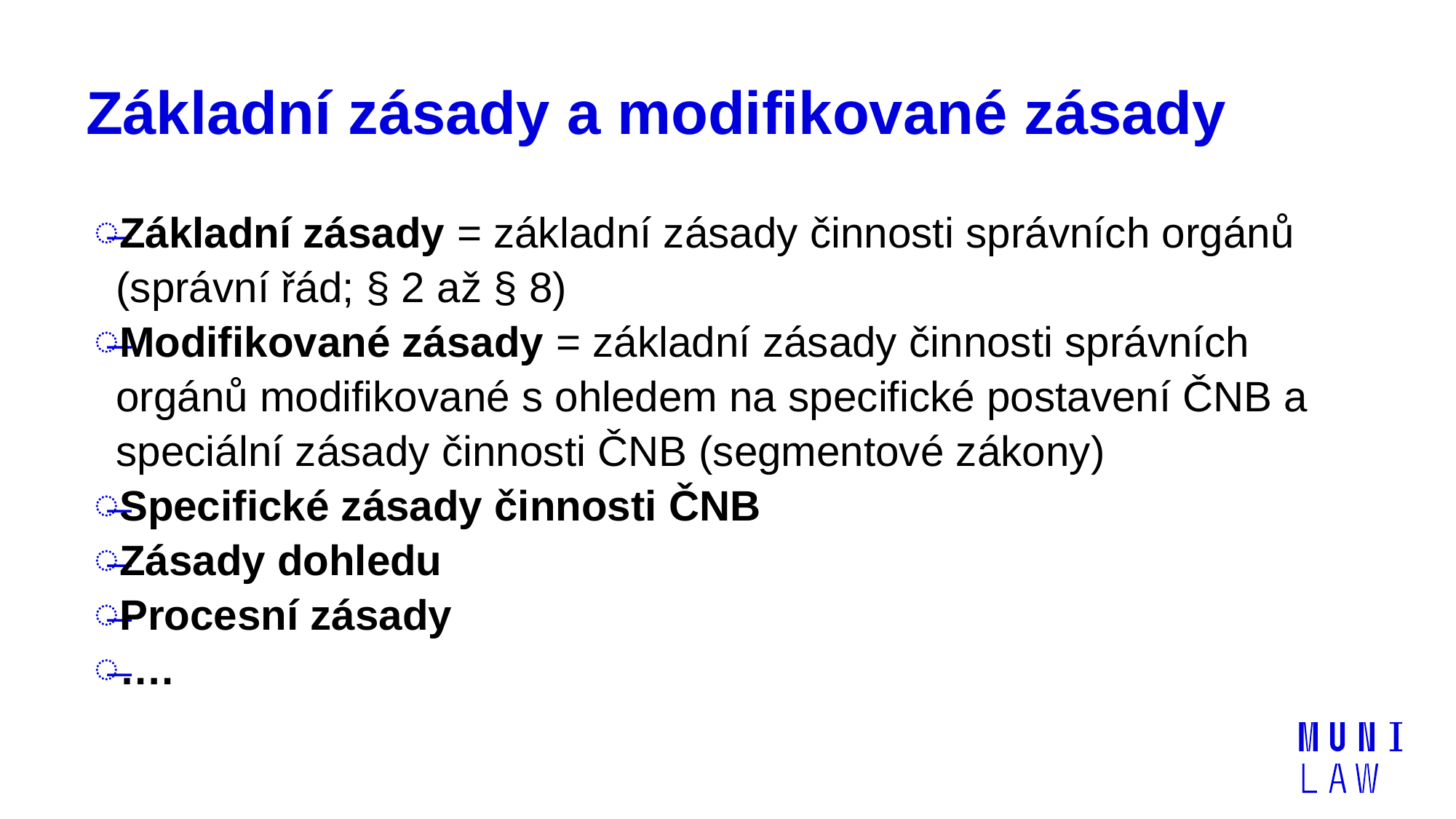

# Základní zásady a modifikované zásady
Základní zásady = základní zásady činnosti správních orgánů (správní řád; § 2 až § 8)
Modifikované zásady = základní zásady činnosti správních orgánů modifikované s ohledem na specifické postavení ČNB a speciální zásady činnosti ČNB (segmentové zákony)
Specifické zásady činnosti ČNB
Zásady dohledu
Procesní zásady
….